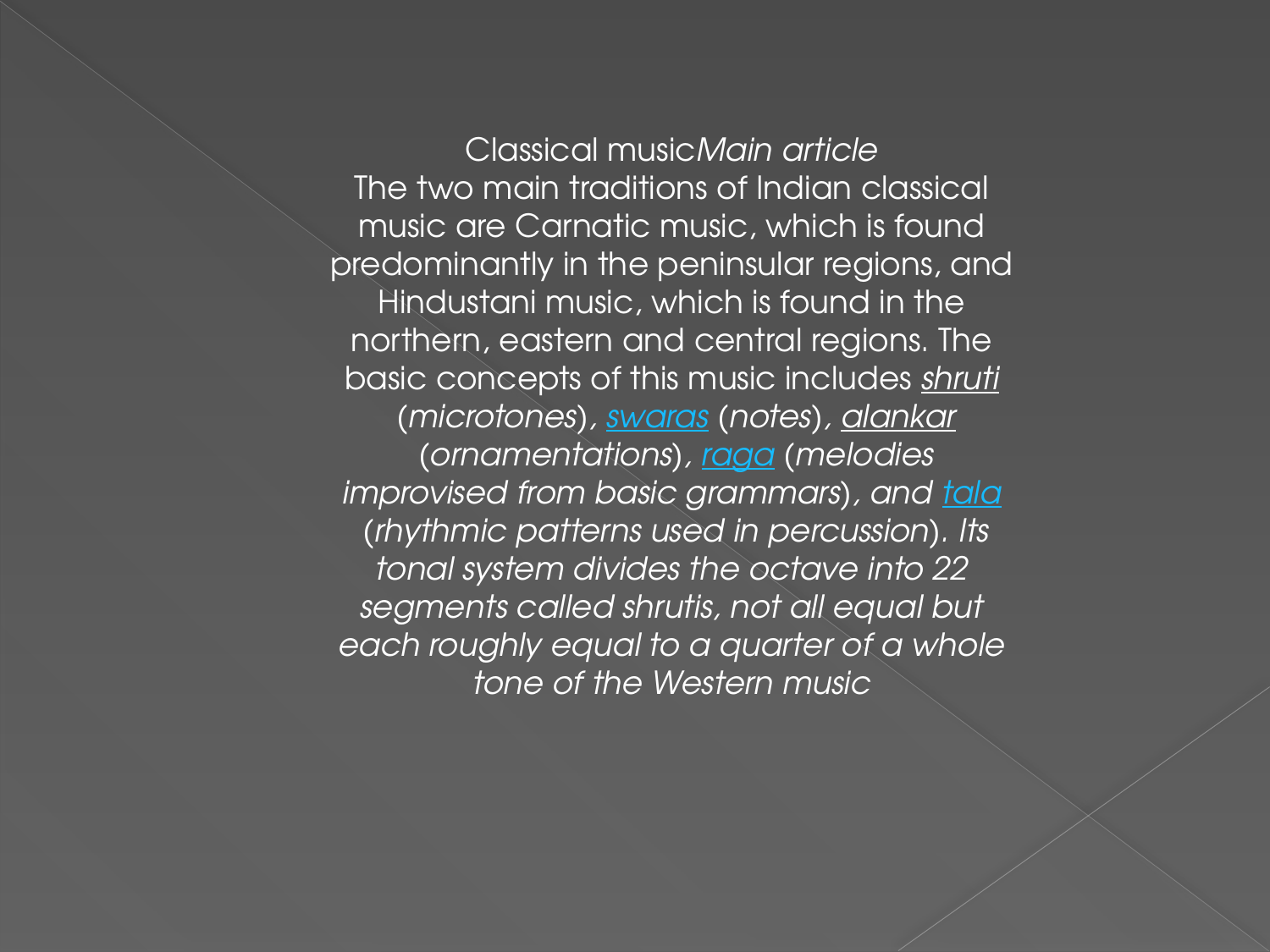

Classical musicMain article
The two main traditions of Indian classical music are Carnatic music, which is found predominantly in the peninsular regions, and Hindustani music, which is found in the northern, eastern and central regions. The basic concepts of this music includes shruti (microtones), swaras (notes), alankar (ornamentations), raga (melodies improvised from basic grammars), and tala (rhythmic patterns used in percussion). Its tonal system divides the octave into 22 segments called shrutis, not all equal but each roughly equal to a quarter of a whole tone of the Western music